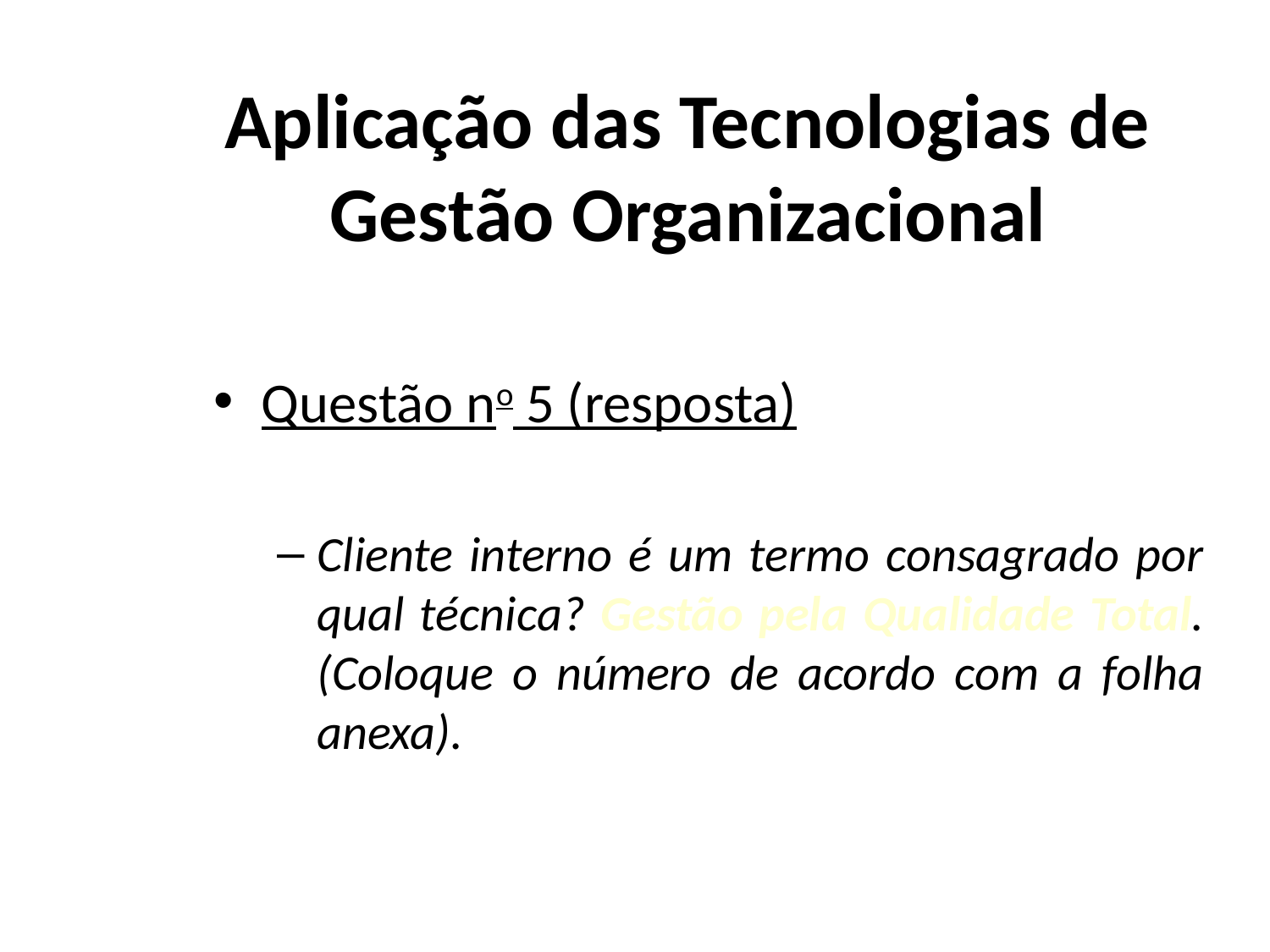

# Aplicação das Tecnologias de Gestão Organizacional
Questão no 5 (resposta)

Cliente interno é um termo consagrado por qual técnica? Gestão pela Qualidade Total. (Coloque o número de acordo com a folha anexa).